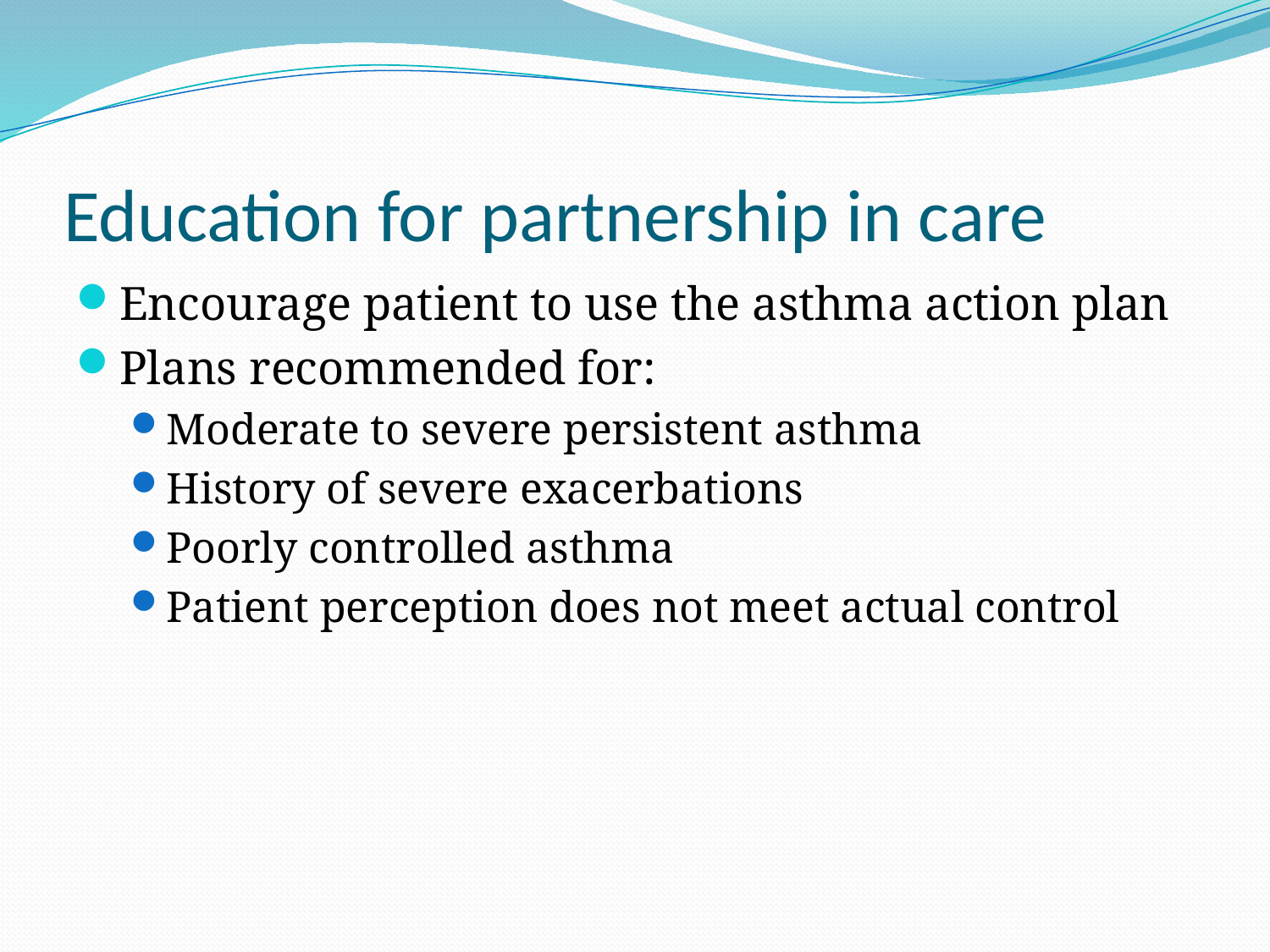

# Education for partnership in care
Encourage patient to use the asthma action plan
Plans recommended for:
Moderate to severe persistent asthma
History of severe exacerbations
Poorly controlled asthma
Patient perception does not meet actual control